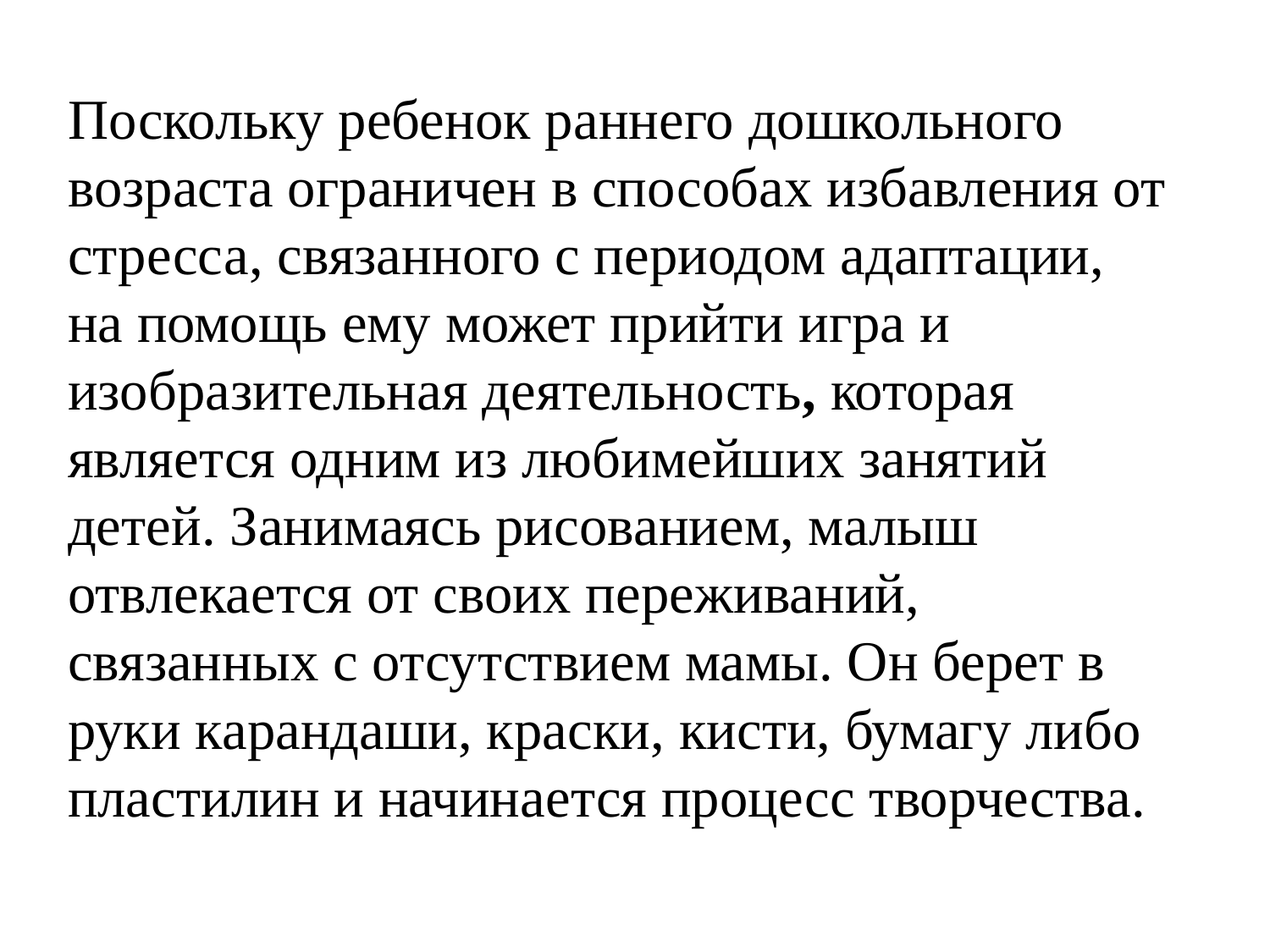

Поскольку ребенок раннего дошкольного возраста ограничен в способах избавления от стресса, связанного с периодом адаптации, на помощь ему может прийти игра и изобразительная деятельность, которая является одним из любимейших занятий детей. Занимаясь рисованием, малыш отвлекается от своих переживаний, связанных с отсутствием мамы. Он берет в руки карандаши, краски, кисти, бумагу либо пластилин и начинается процесс творчества.